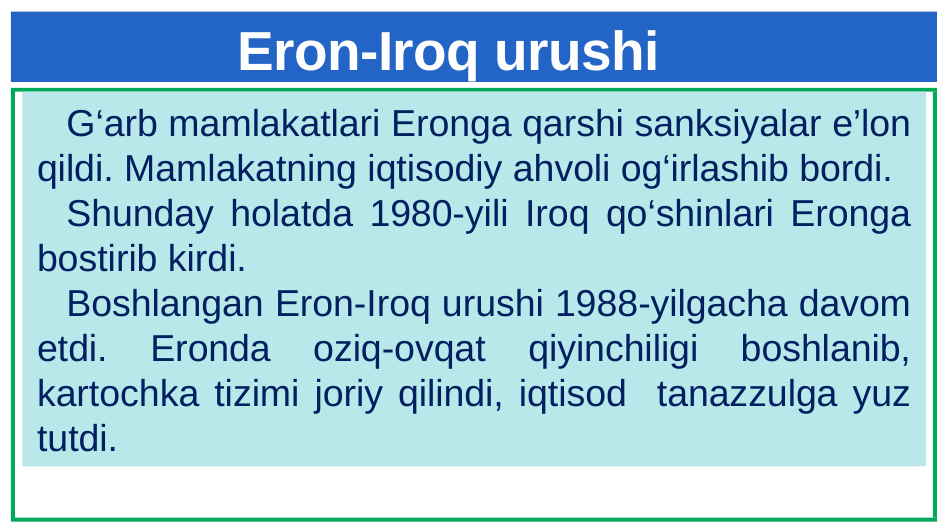

# Eron-Iroq urushi
G‘arb mamlakatlari Eronga qarshi sanksiyalar e’lon qildi. Mamlakatning iqtisodiy ahvoli og‘irlashib bordi.
Shunday holatda 1980-yili Iroq qo‘shinlari Eronga bostirib kirdi.
Boshlangan Eron-Iroq urushi 1988-yilgacha davom etdi. Eronda oziq-ovqat qiyinchiligi boshlanib, kartochka tizimi joriy qilindi, iqtisod  tanazzulga yuz tutdi.